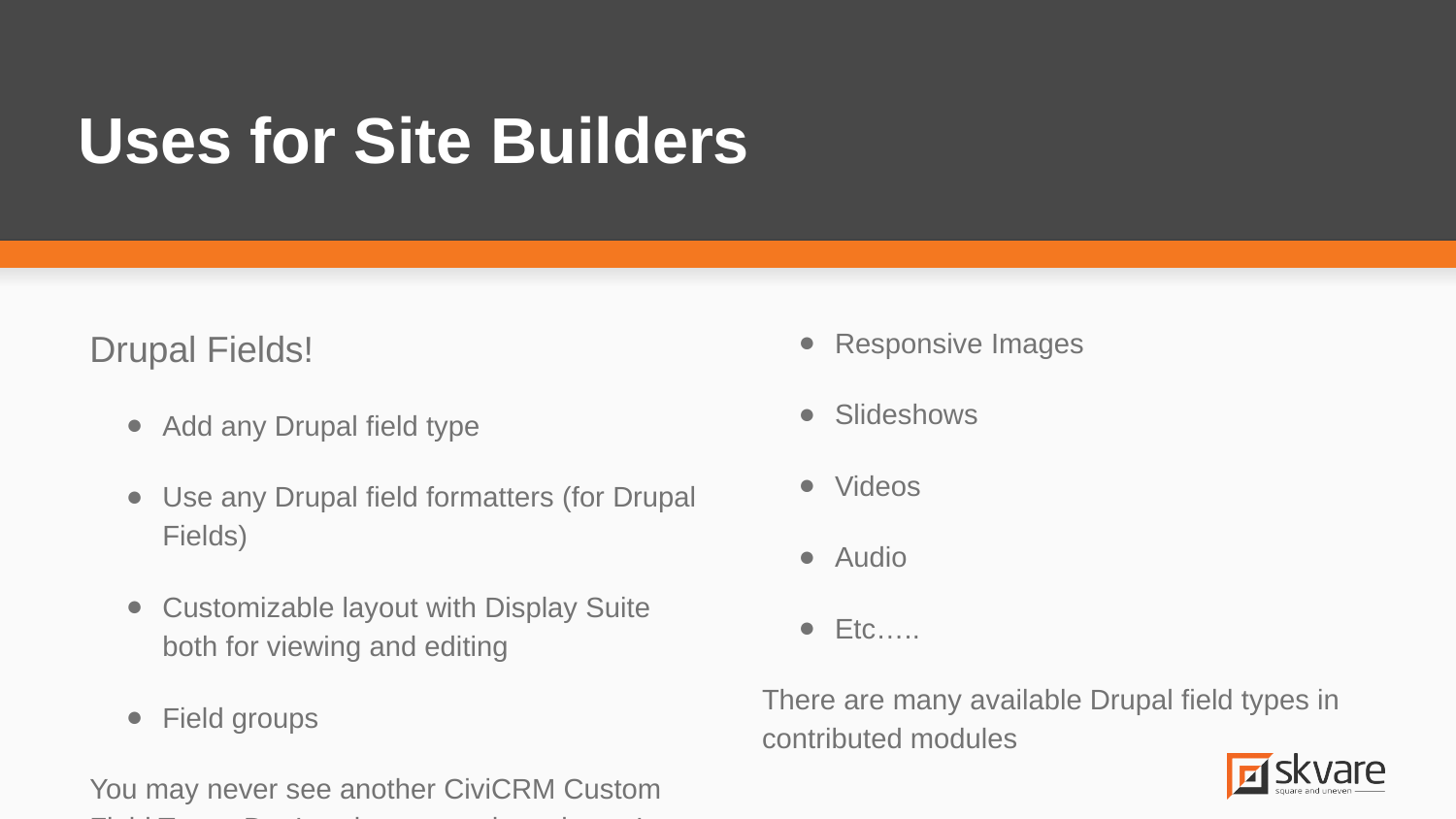

# Uses for Site Builders
Drupal Fields!
Add any Drupal field type
Use any Drupal field formatters (for Drupal Fields)
Customizable layout with Display Suite both for viewing and editing
Field groups
You may never see another CiviCRM Custom Field Type...Don’t wait, you can have it now!

Responsive Images
Slideshows
Videos
Audio
Etc…..
There are many available Drupal field types in contributed modules